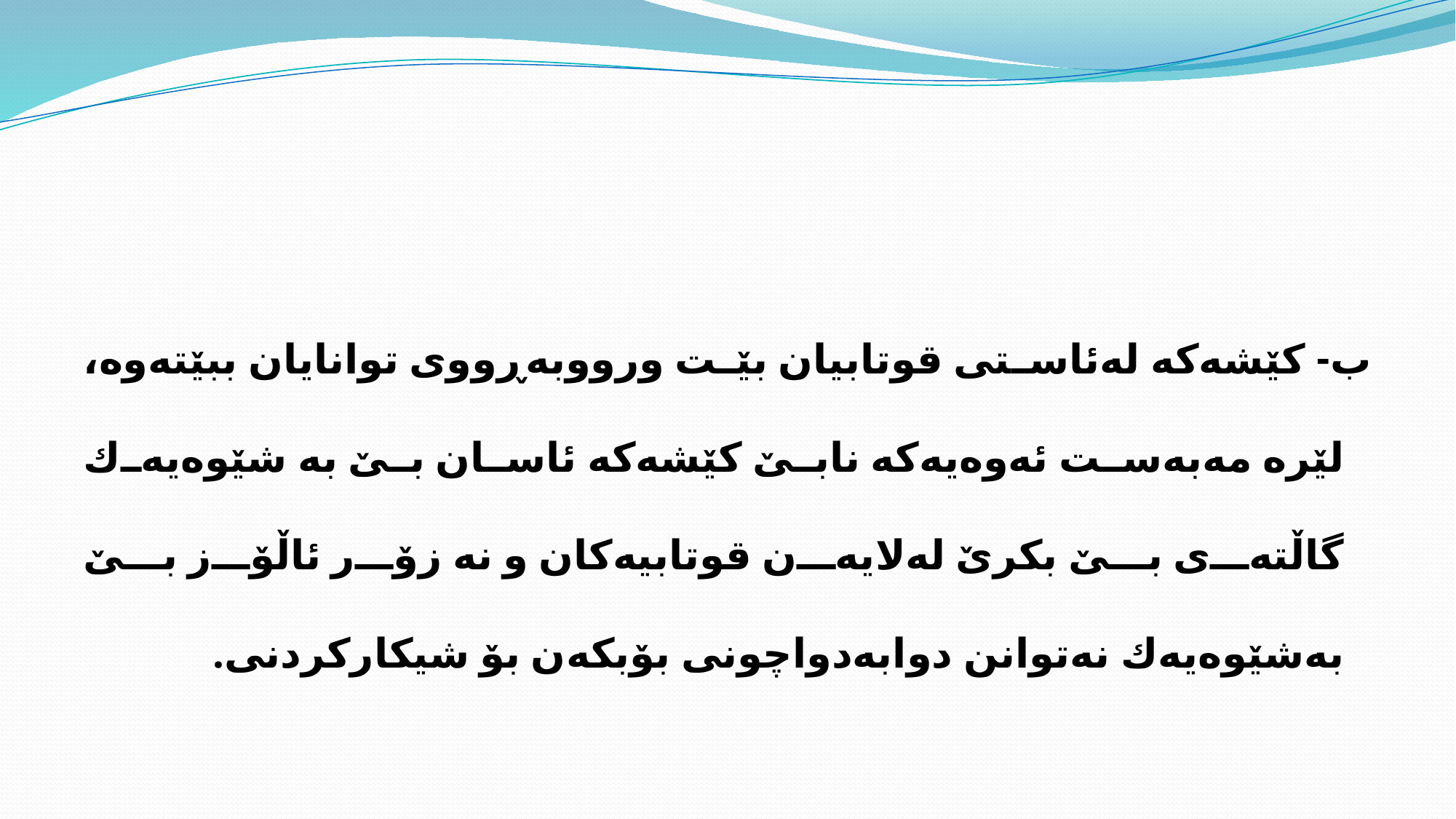

#

ب- كێشه‌كه‌ له‌ئاستی قوتابیان بێت ورووبه‌ڕووی توانایان ببێته‌وه،‌ لێره‌ مه‌به‌ست ئه‌وه‌یه‌كه‌ نابێ كێشه‌كه‌ ئاسان بێ به‌ شێوه‌یه‌ك گاڵته‌ی بێ بكرێ له‌لایه‌ن قوتابیه‌كان و نه‌ زۆر ئاڵۆز بێ به‌شێوه‌یه‌ك نه‌توانن دوابه‌دواچونی بۆبكه‌ن بۆ شیكاركردنی.